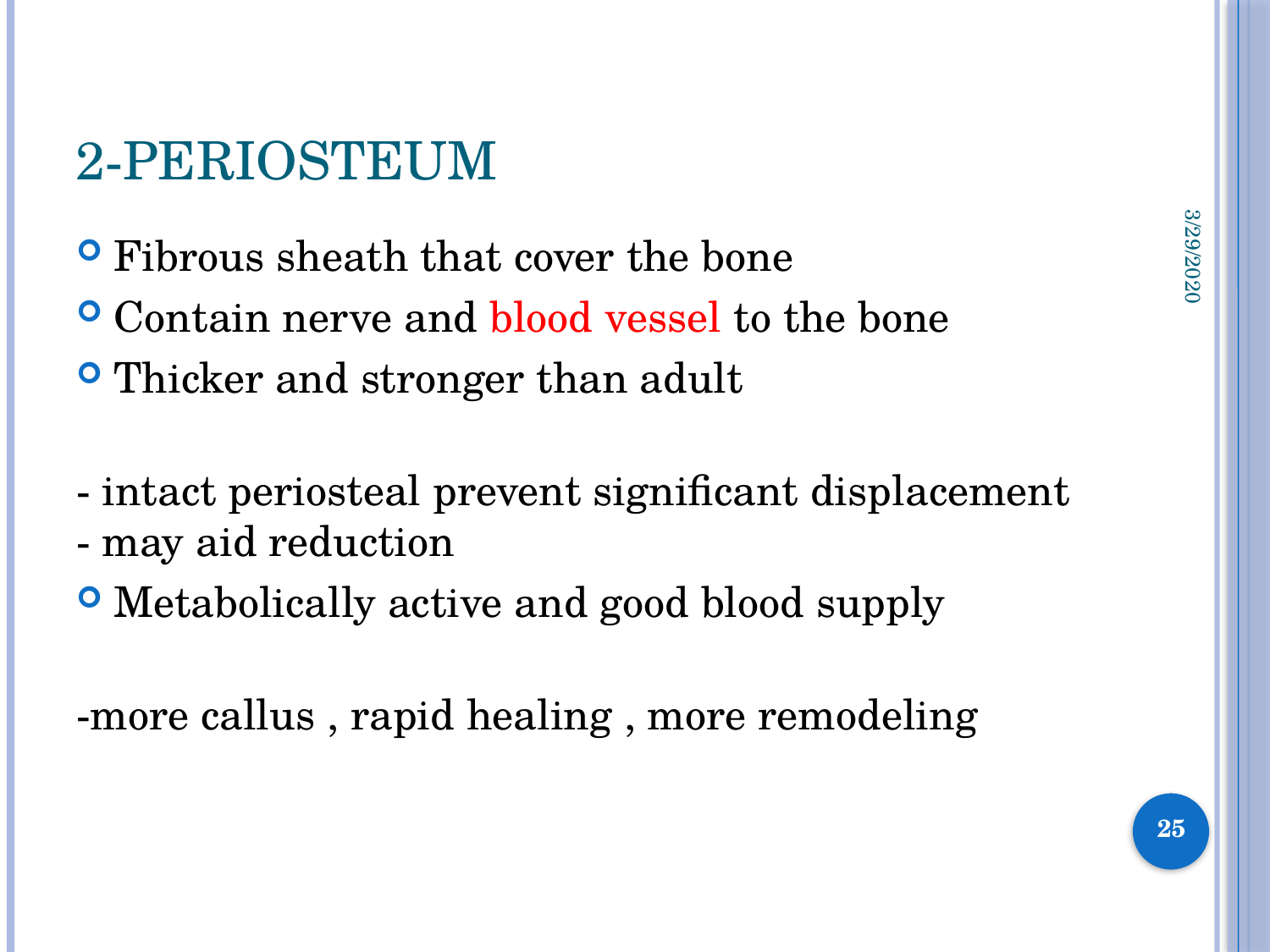

# 2-periosteum
3/29/2020
Fibrous sheath that cover the bone
Contain nerve and blood vessel to the bone
Thicker and stronger than adult
- intact periosteal prevent significant displacement
- may aid reduction
Metabolically active and good blood supply
-more callus , rapid healing , more remodeling
25